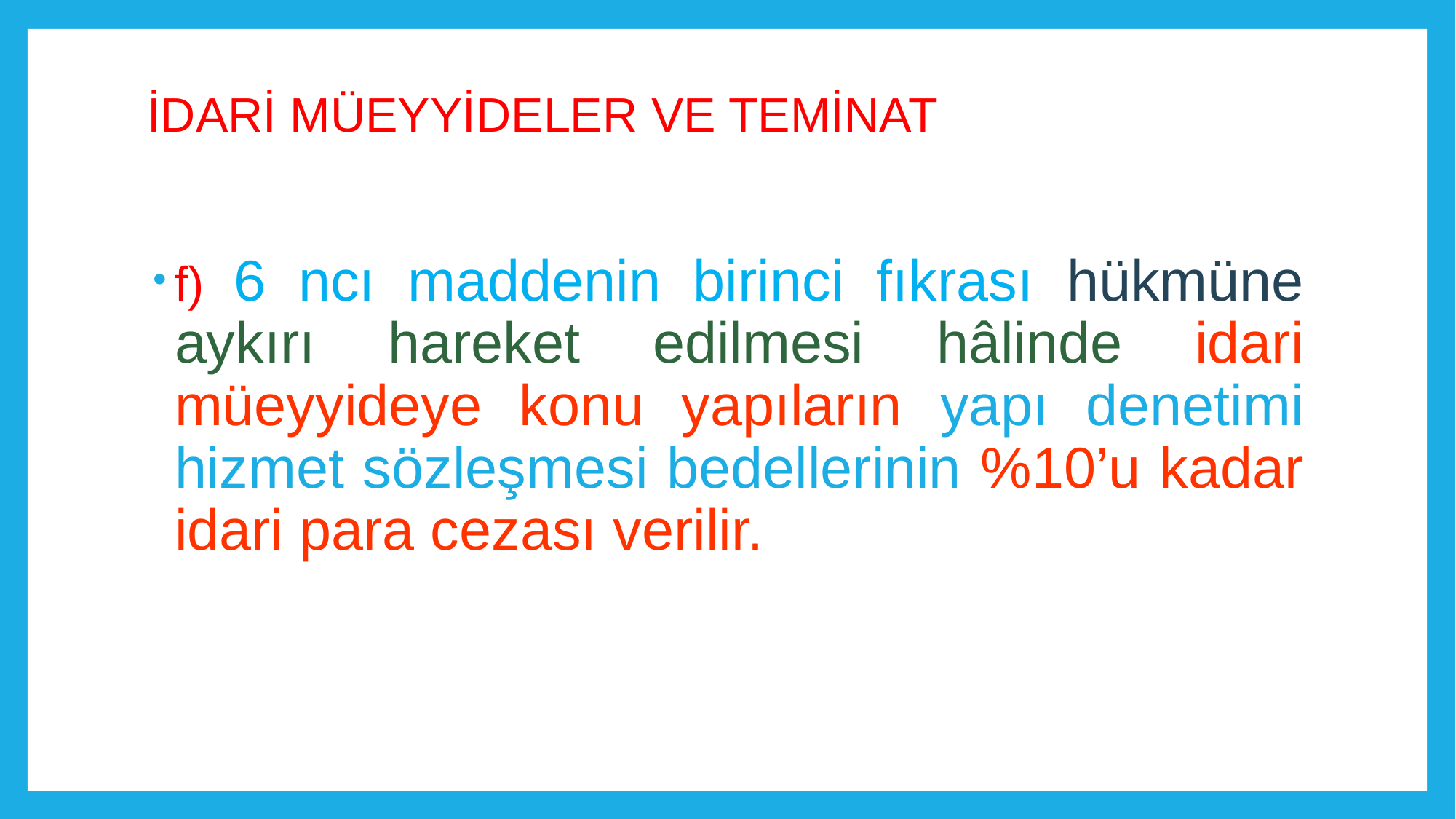

# İDARİ MÜEYYİDELER VE TEMİNAT
f)  6 ncı maddenin birinci fıkrası hükmüne aykırı hareket edilmesi hâlinde idari müeyyideye konu yapıların yapı denetimi hizmet sözleşmesi bedellerinin %10’u kadar idari para cezası verilir.